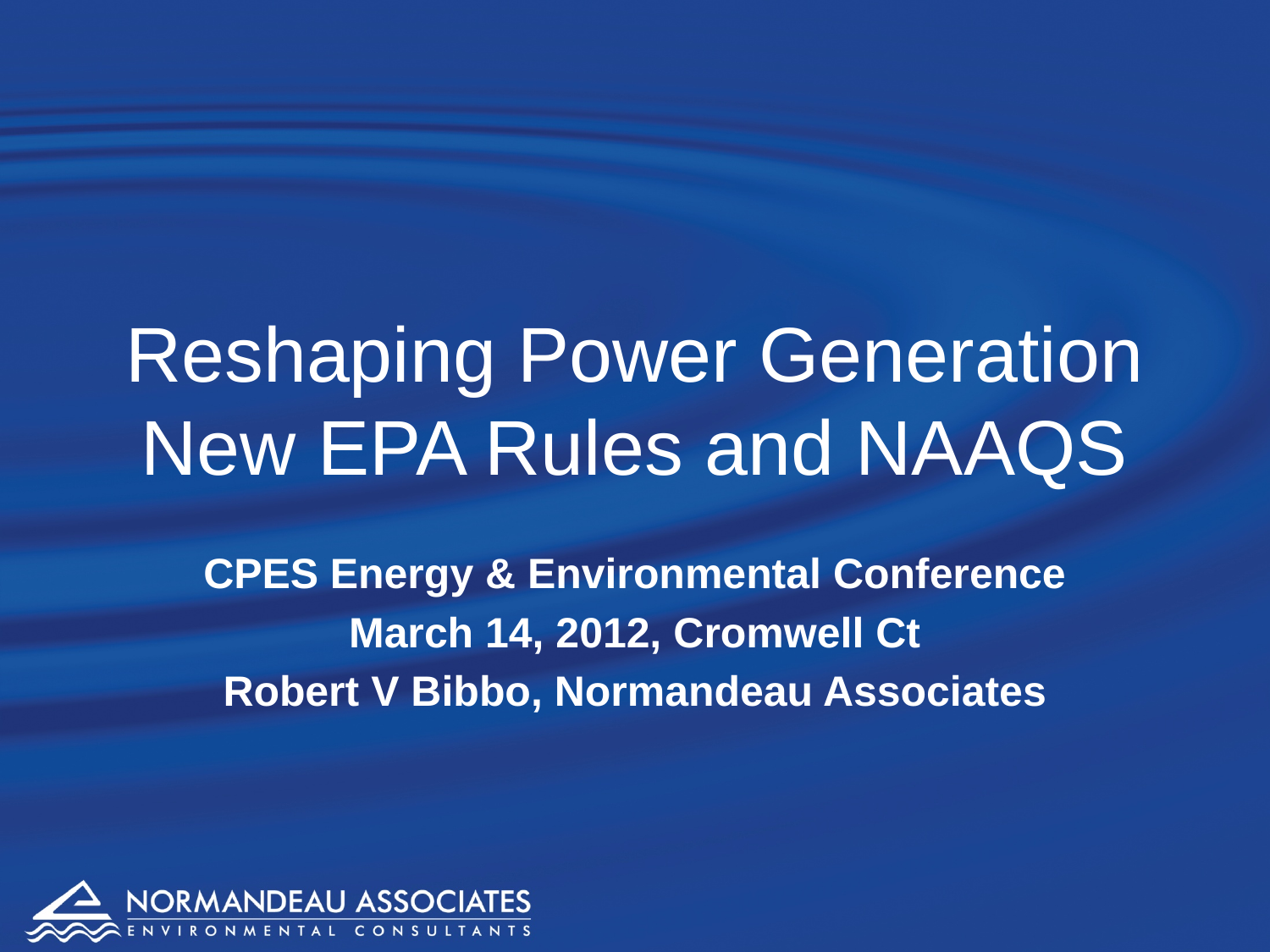

# Reshaping Power Generation New EPA Rules and NAAQS
CPES Energy & Environmental Conference
March 14, 2012, Cromwell Ct
Robert V Bibbo, Normandeau Associates